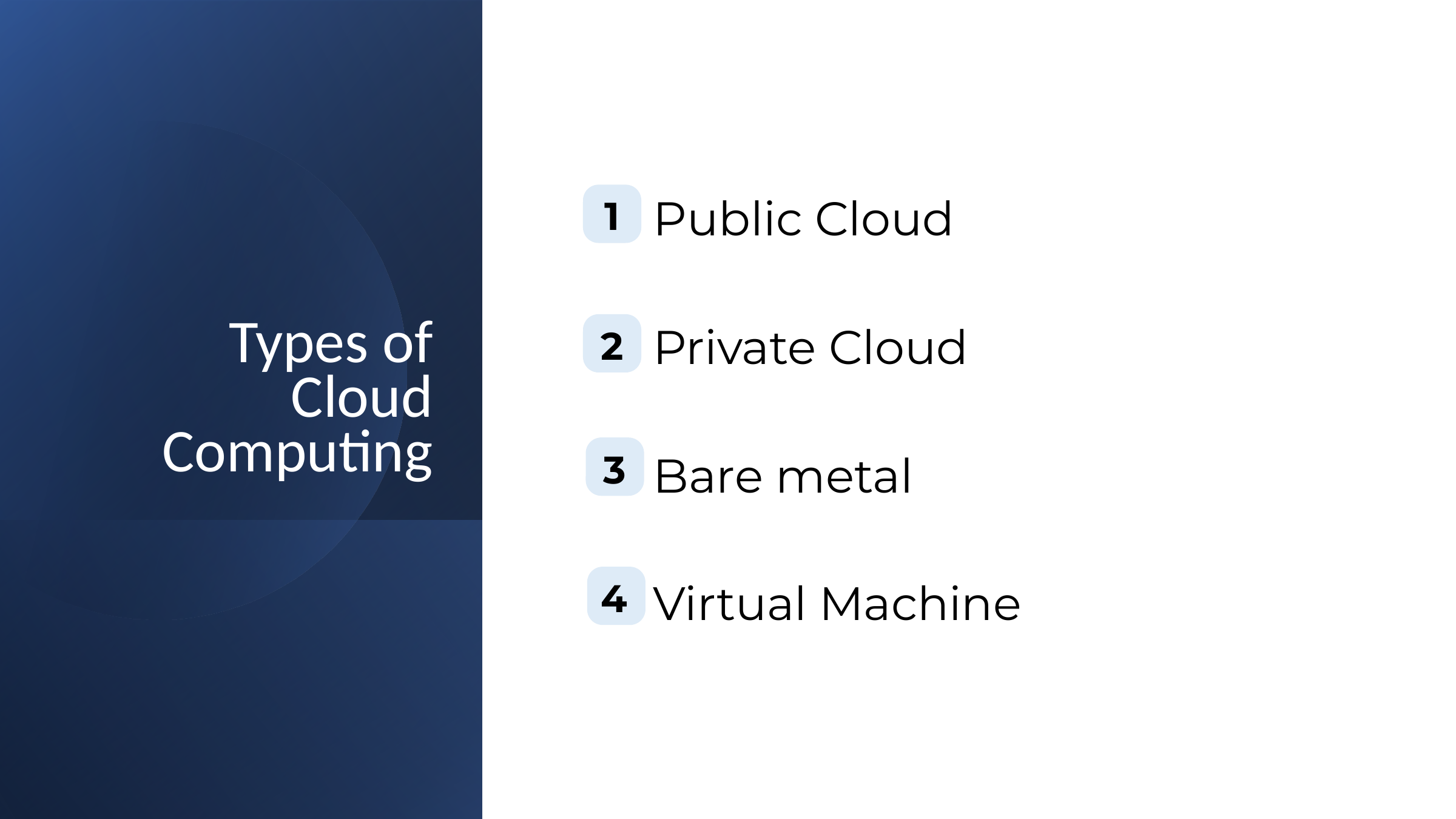

Public Cloud

Private Cloud

Bare metal

Virtual Machine

1
Types of Cloud Computing

2

3

4